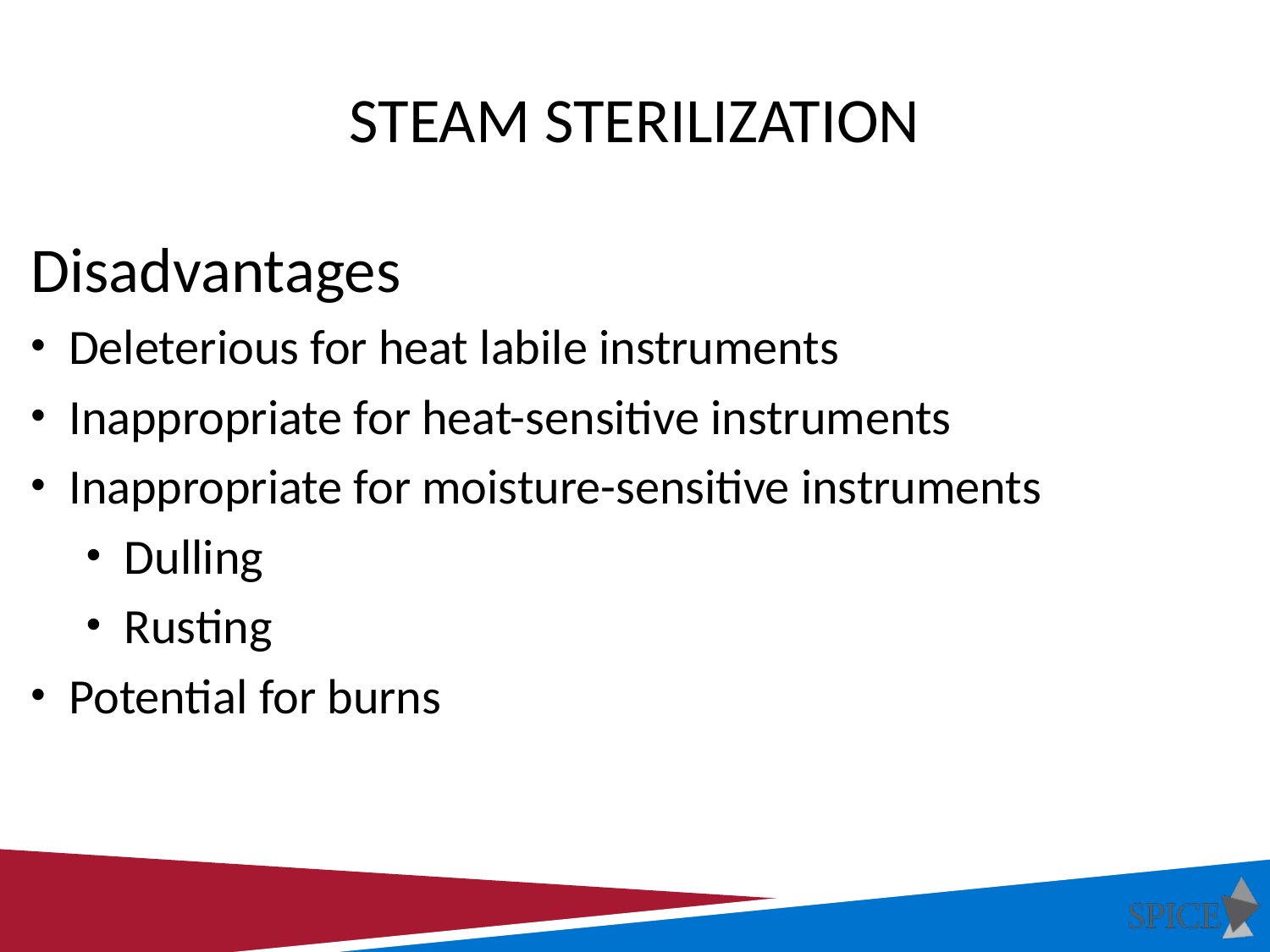

# Steam Sterilization
Disadvantages
Deleterious for heat labile instruments
Inappropriate for heat-sensitive instruments
Inappropriate for moisture-sensitive instruments
Dulling
Rusting
Potential for burns